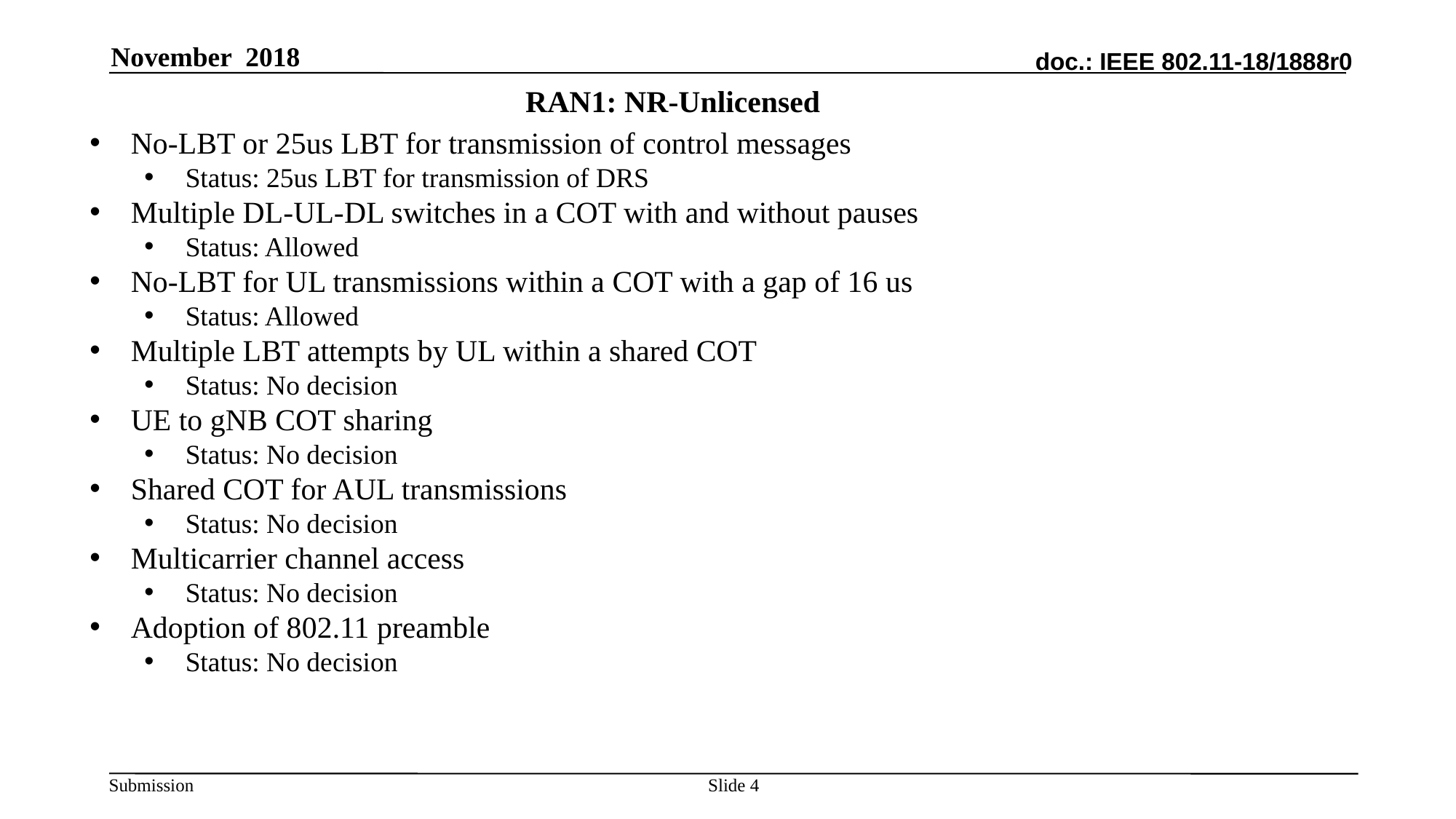

November  2018
# RAN1: NR-Unlicensed
No-LBT or 25us LBT for transmission of control messages
Status: 25us LBT for transmission of DRS
Multiple DL-UL-DL switches in a COT with and without pauses
Status: Allowed
No-LBT for UL transmissions within a COT with a gap of 16 us
Status: Allowed
Multiple LBT attempts by UL within a shared COT
Status: No decision
UE to gNB COT sharing
Status: No decision
Shared COT for AUL transmissions
Status: No decision
Multicarrier channel access
Status: No decision
Adoption of 802.11 preamble
Status: No decision

Slide 4